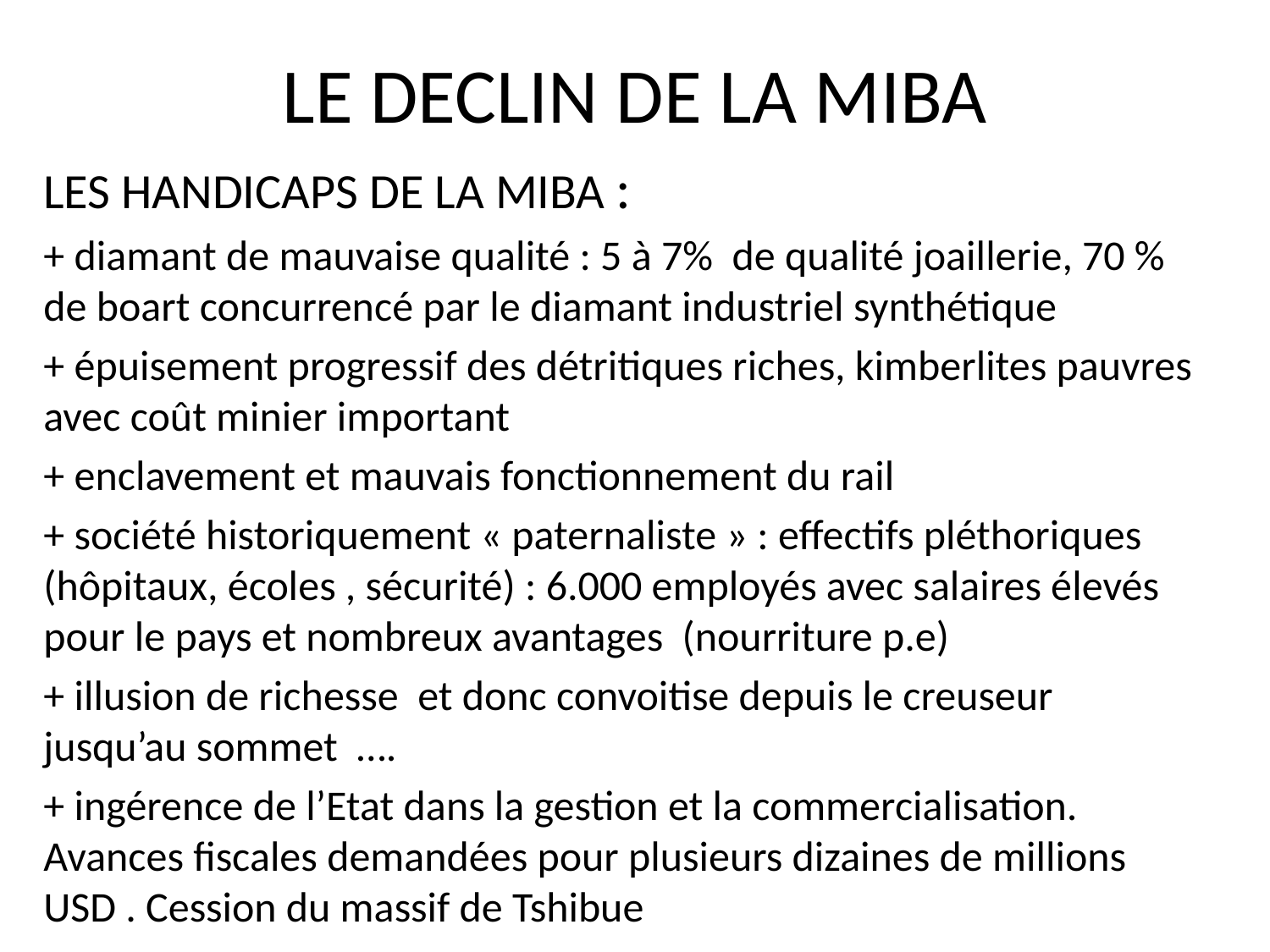

# LE DECLIN DE LA MIBA
LES HANDICAPS DE LA MIBA :
+ diamant de mauvaise qualité : 5 à 7%  de qualité joaillerie, 70 % de boart concurrencé par le diamant industriel synthétique
+ épuisement progressif des détritiques riches, kimberlites pauvres avec coût minier important
+ enclavement et mauvais fonctionnement du rail
+ société historiquement « paternaliste » : effectifs pléthoriques (hôpitaux, écoles , sécurité) : 6.000 employés avec salaires élevés pour le pays et nombreux avantages  (nourriture p.e)
+ illusion de richesse  et donc convoitise depuis le creuseur jusqu’au sommet  ….
+ ingérence de l’Etat dans la gestion et la commercialisation. Avances fiscales demandées pour plusieurs dizaines de millions USD . Cession du massif de Tshibue